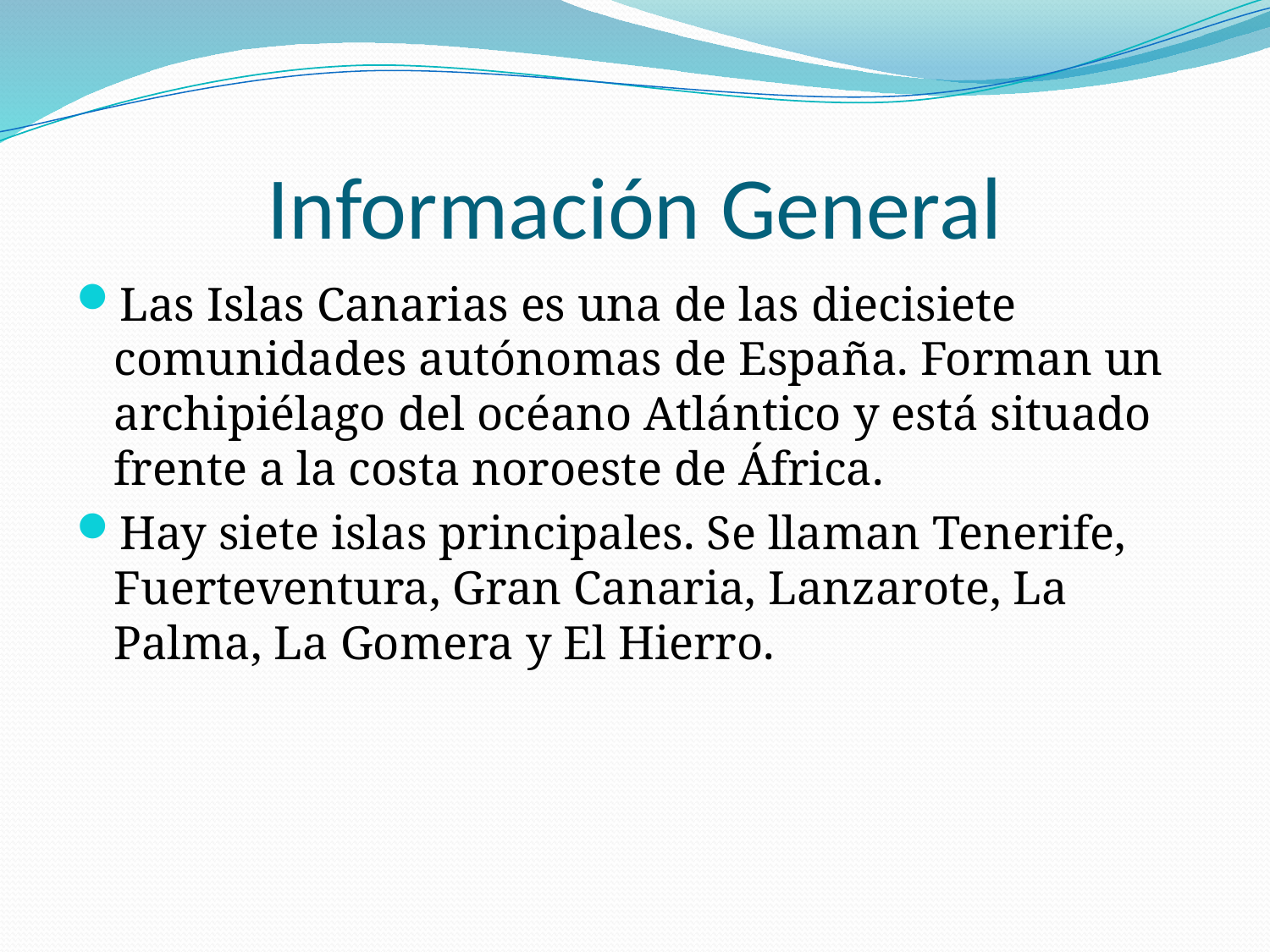

# Información General
Las Islas Canarias es una de las diecisiete comunidades autónomas de España. Forman un archipiélago del océano Atlántico y está situado frente a la costa noroeste de África.
Hay siete islas principales. Se llaman Tenerife, Fuerteventura, Gran Canaria, Lanzarote, La Palma, La Gomera y El Hierro.